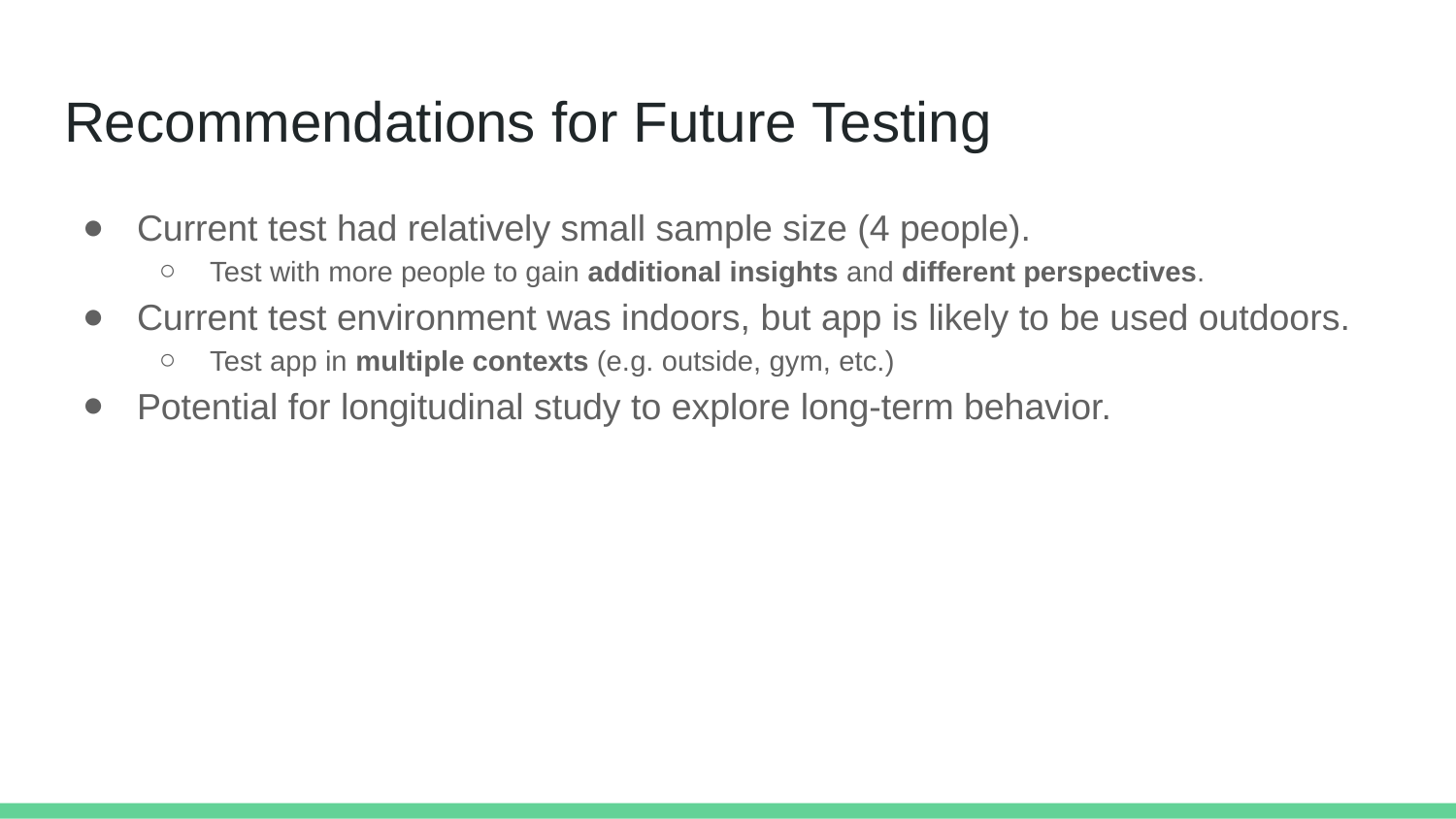

# Recommendations for Future Testing
Current test had relatively small sample size (4 people).
Test with more people to gain additional insights and different perspectives.
Current test environment was indoors, but app is likely to be used outdoors.
Test app in multiple contexts (e.g. outside, gym, etc.)
Potential for longitudinal study to explore long-term behavior.